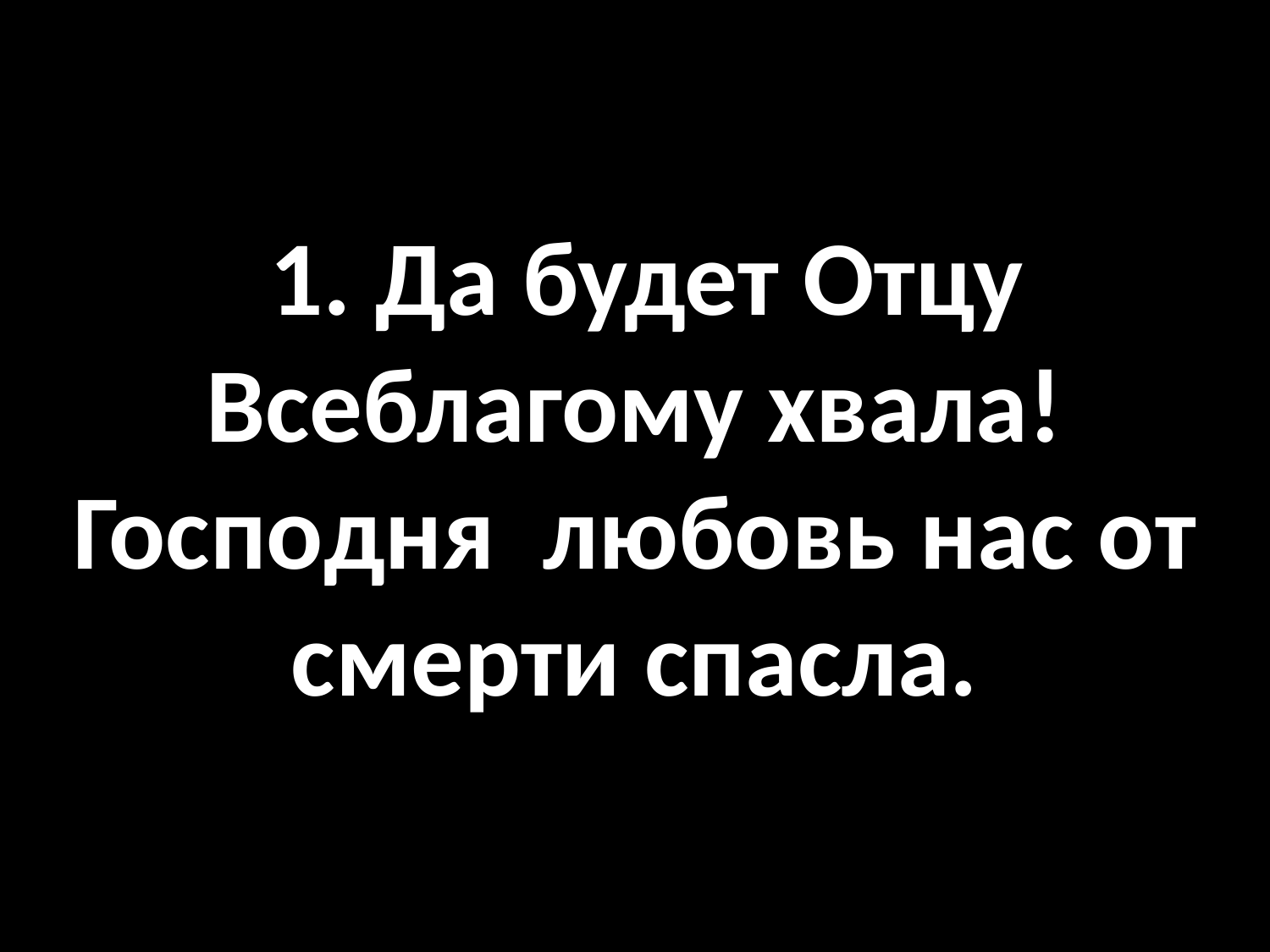

# 1. Да будет Отцу Всеблагому хвала! Господня  любовь нас от смерти спасла.